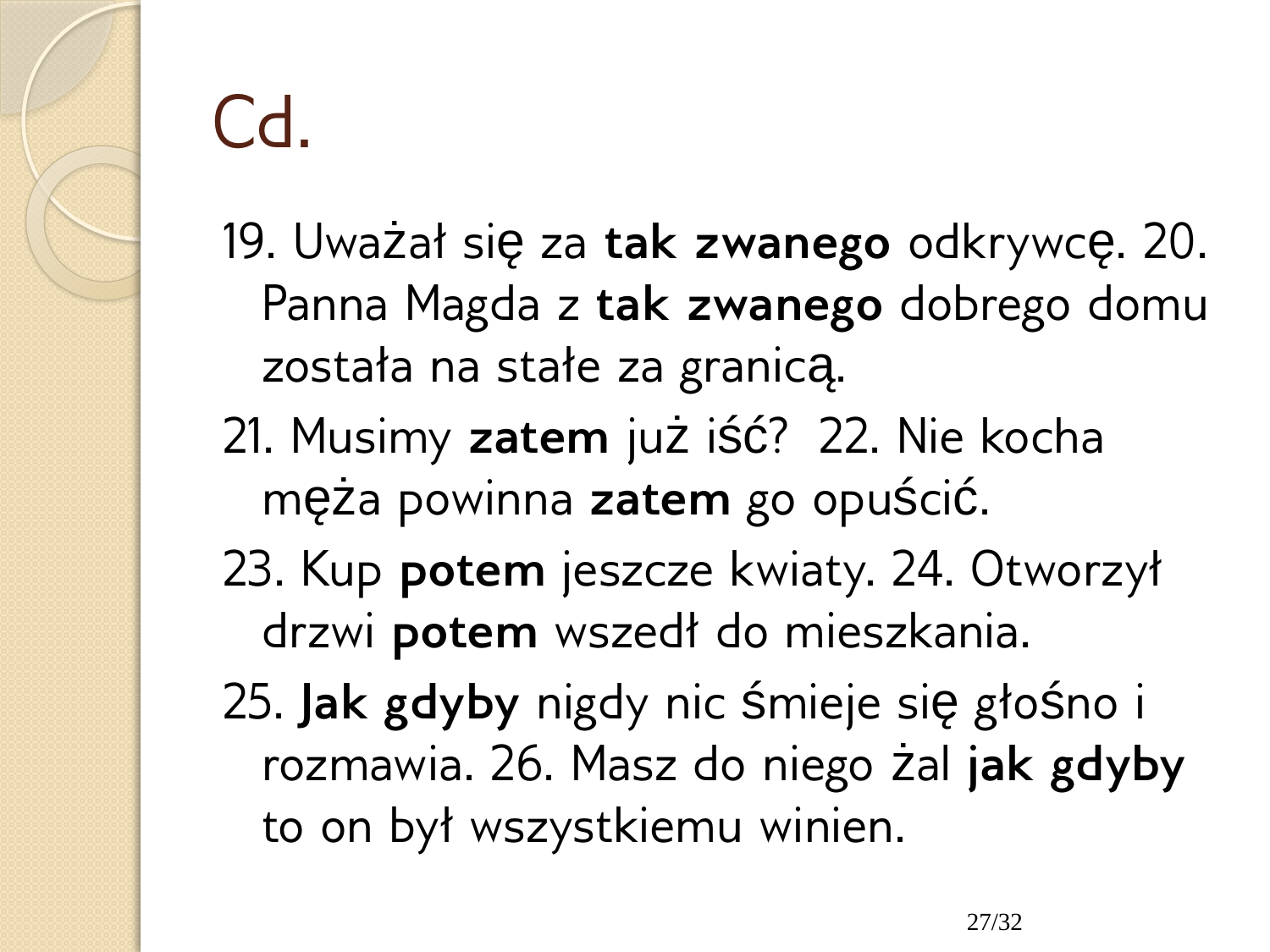

# Cd.
19. Uważał się za tak zwanego odkrywcę. 20. Panna Magda z tak zwanego dobrego domu została na stałe za granicą.
21. Musimy zatem już iść?  22. Nie kocha męża powinna zatem go opuścić.
23. Kup potem jeszcze kwiaty. 24. Otworzył drzwi potem wszedł do mieszkania.
25. Jak gdyby nigdy nic śmieje się głośno i rozmawia. 26. Masz do niego żal jak gdyby to on był wszystkiemu winien.

27/32